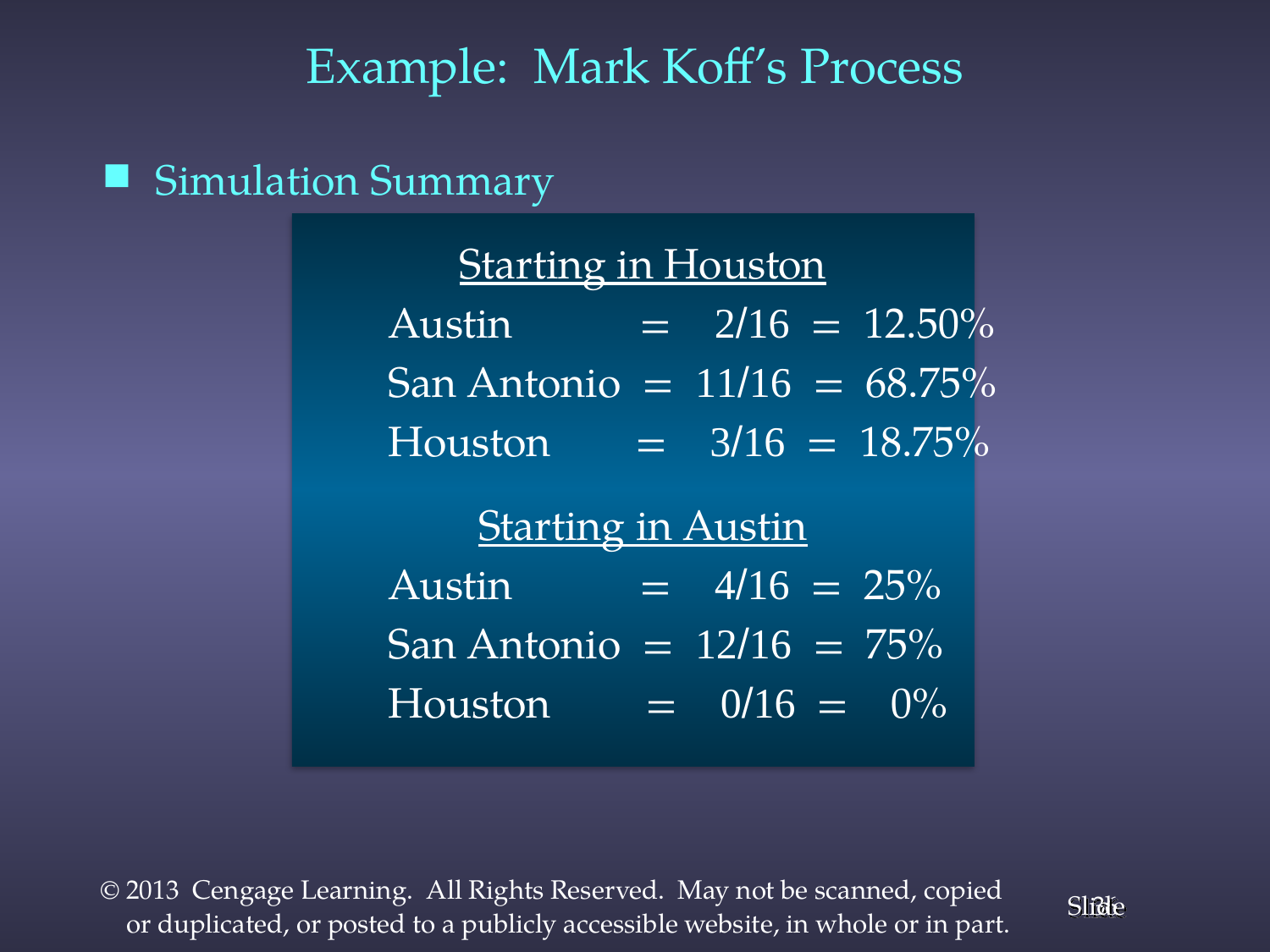

# Example:  Mark Koff’s Process
Simulation Summary

Starting in Houston
 		          Austin            =    2/16  =  12.50%
		          San Antonio  =  11/16  =  68.75%
		          Houston        =    3/16  =  18.75%

Starting in Austin
		          Austin            =    4/16  =  25%
		          San Antonio  =  12/16  =  75%
     	          Houston         =    0/16  =    0%